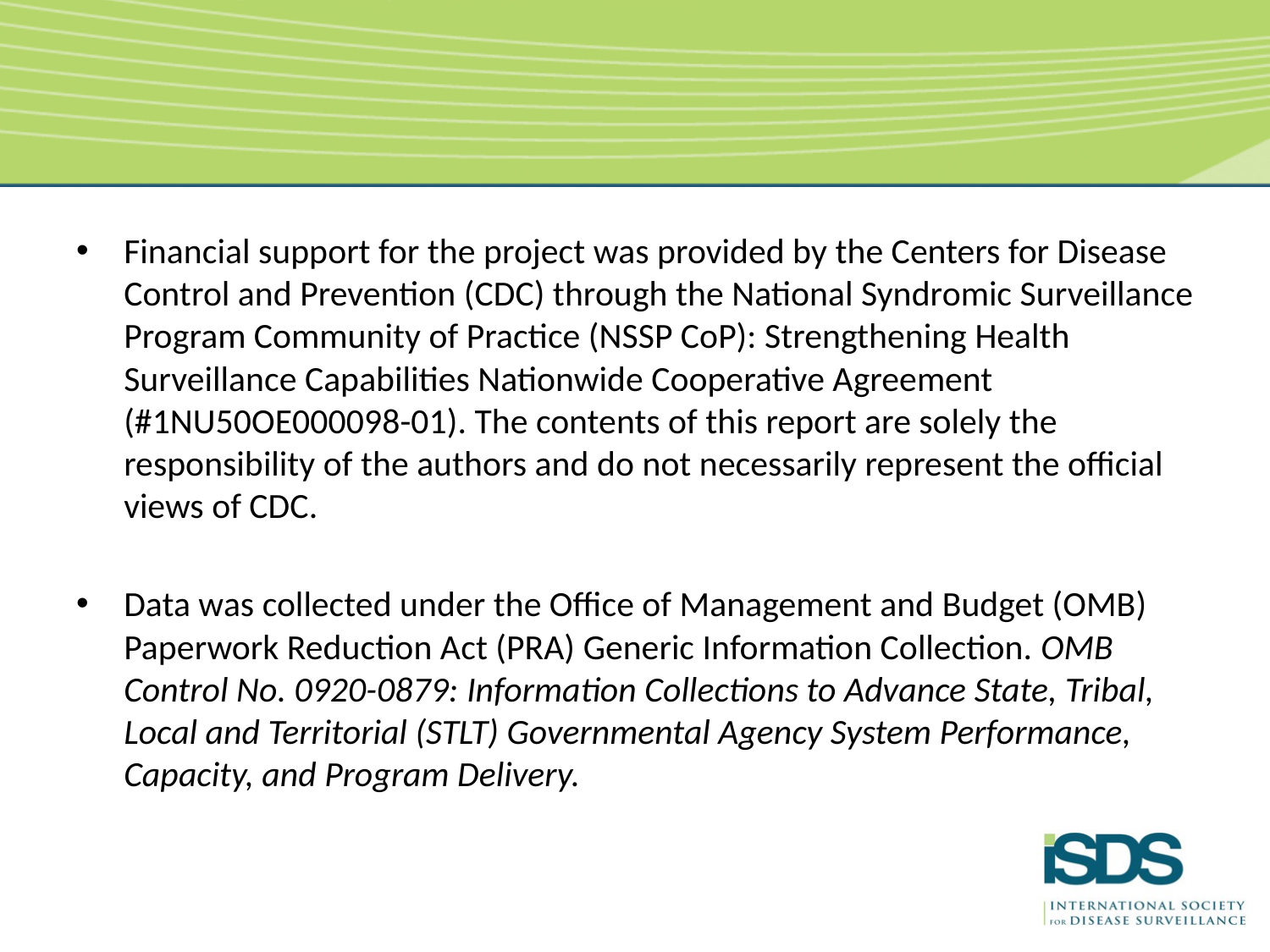

#
Financial support for the project was provided by the Centers for Disease Control and Prevention (CDC) through the National Syndromic Surveillance Program Community of Practice (NSSP CoP): Strengthening Health Surveillance Capabilities Nationwide Cooperative Agreement (#1NU50OE000098-01). The contents of this report are solely the responsibility of the authors and do not necessarily represent the official views of CDC.

Data was collected under the Office of Management and Budget (OMB) Paperwork Reduction Act (PRA) Generic Information Collection. OMB Control No. 0920-0879: Information Collections to Advance State, Tribal, Local and Territorial (STLT) Governmental Agency System Performance, Capacity, and Program Delivery.